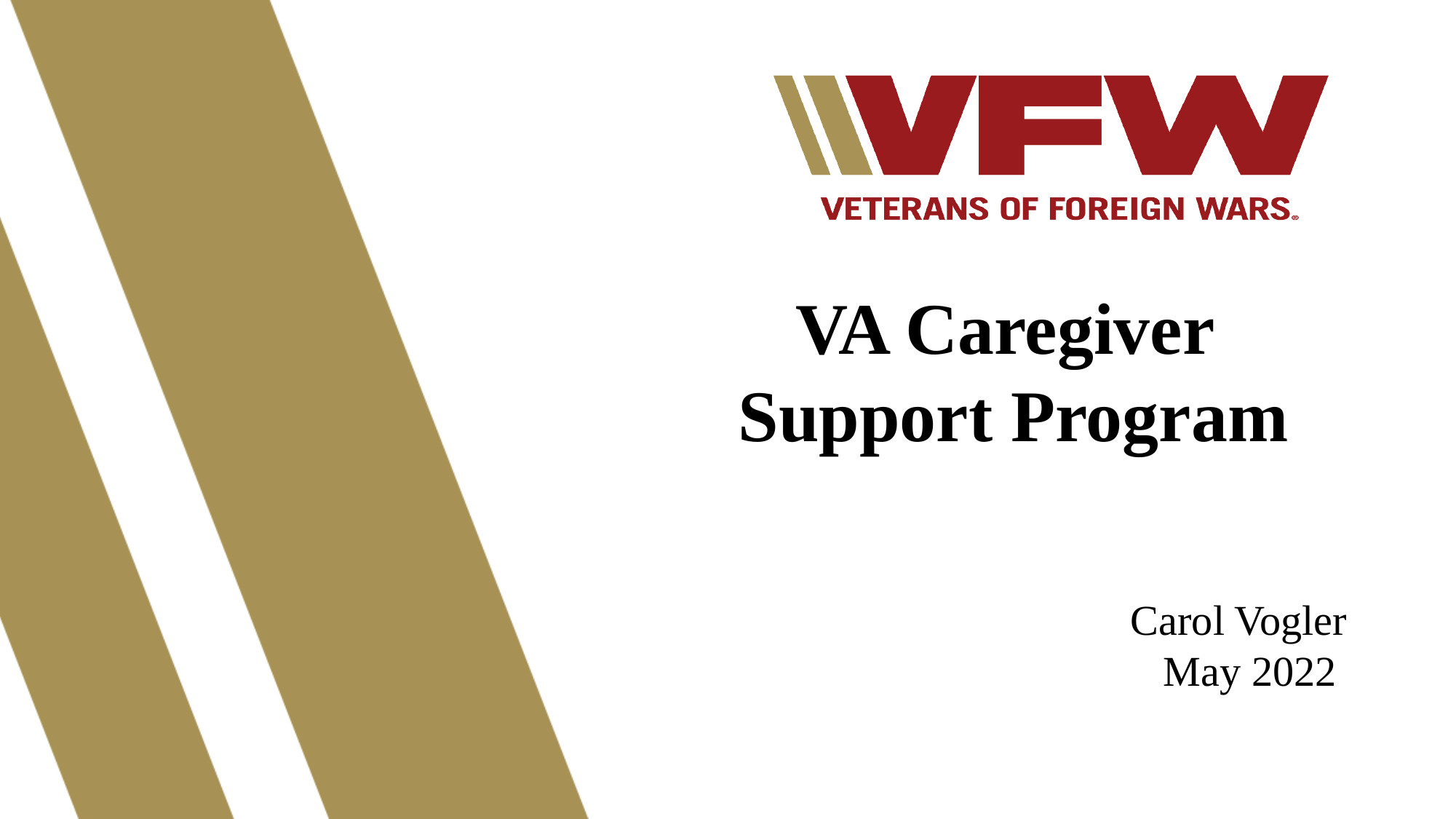

VA Caregiver
Support Program
Carol Vogler
May 2022